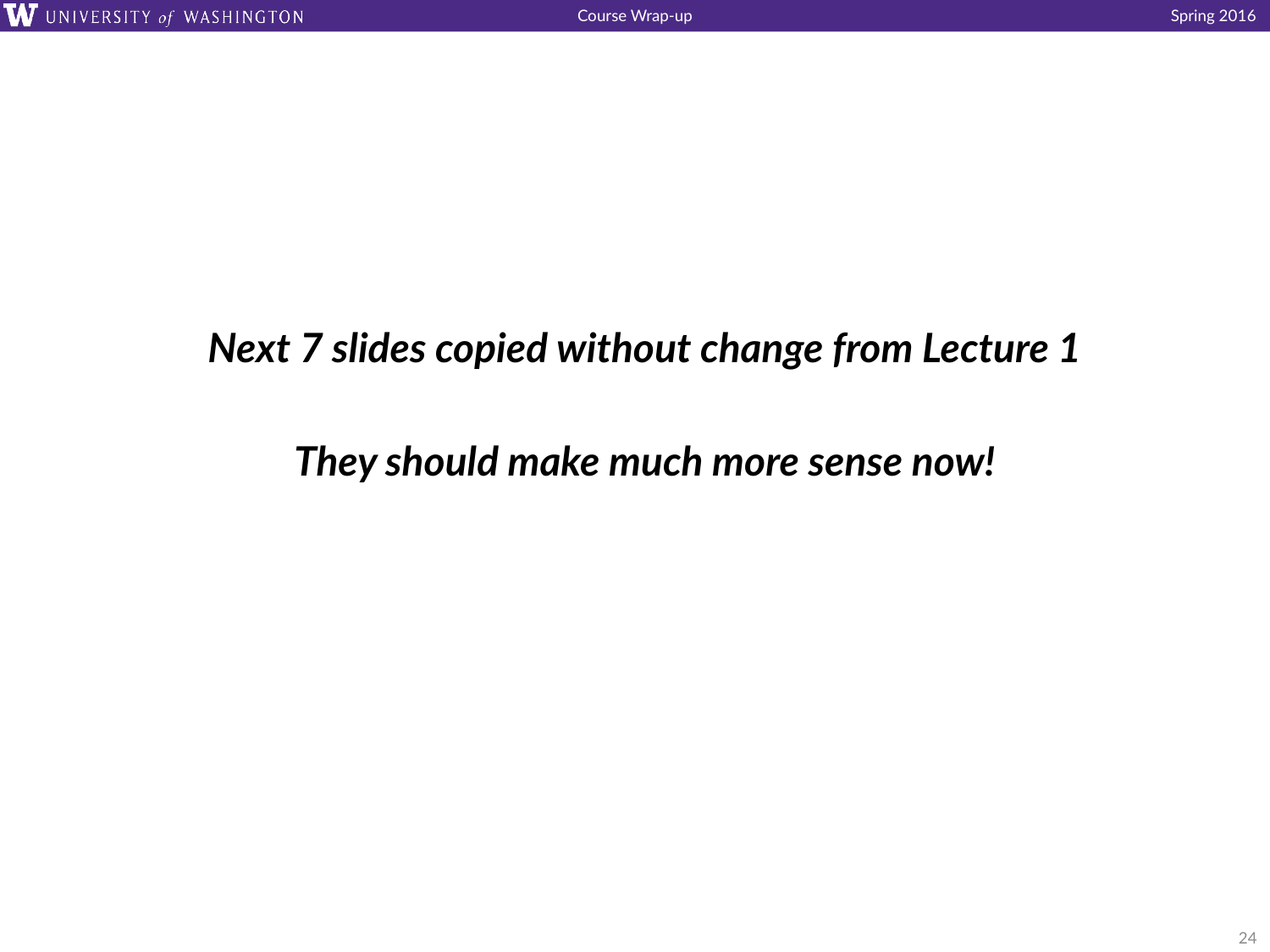

Next 7 slides copied without change from Lecture 1

They should make much more sense now!
24